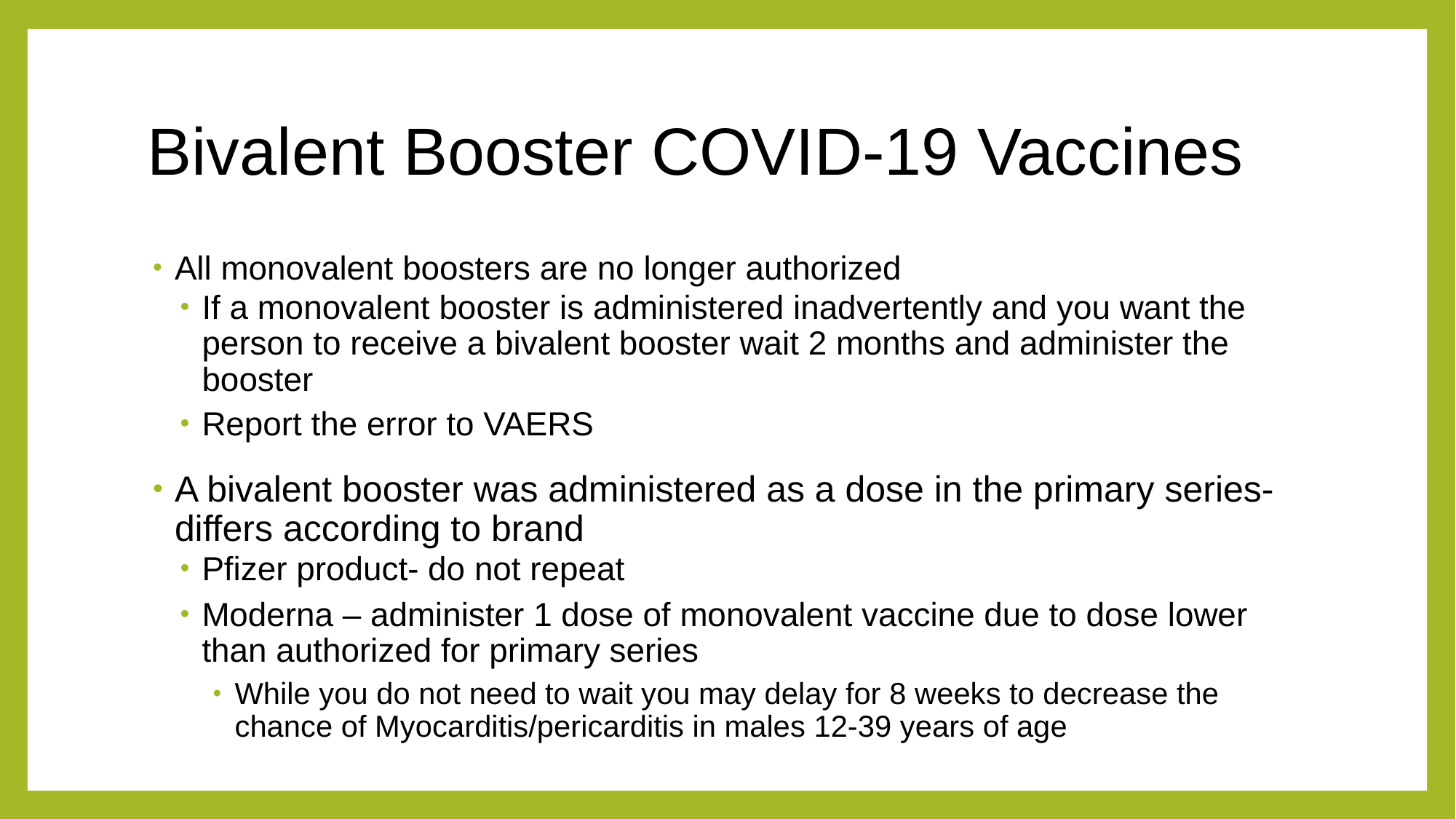

# Bivalent Booster COVID-19 Vaccines
All monovalent boosters are no longer authorized
If a monovalent booster is administered inadvertently and you want the person to receive a bivalent booster wait 2 months and administer the booster
Report the error to VAERS
A bivalent booster was administered as a dose in the primary series- differs according to brand
Pfizer product- do not repeat
Moderna – administer 1 dose of monovalent vaccine due to dose lower than authorized for primary series
While you do not need to wait you may delay for 8 weeks to decrease the chance of Myocarditis/pericarditis in males 12-39 years of age